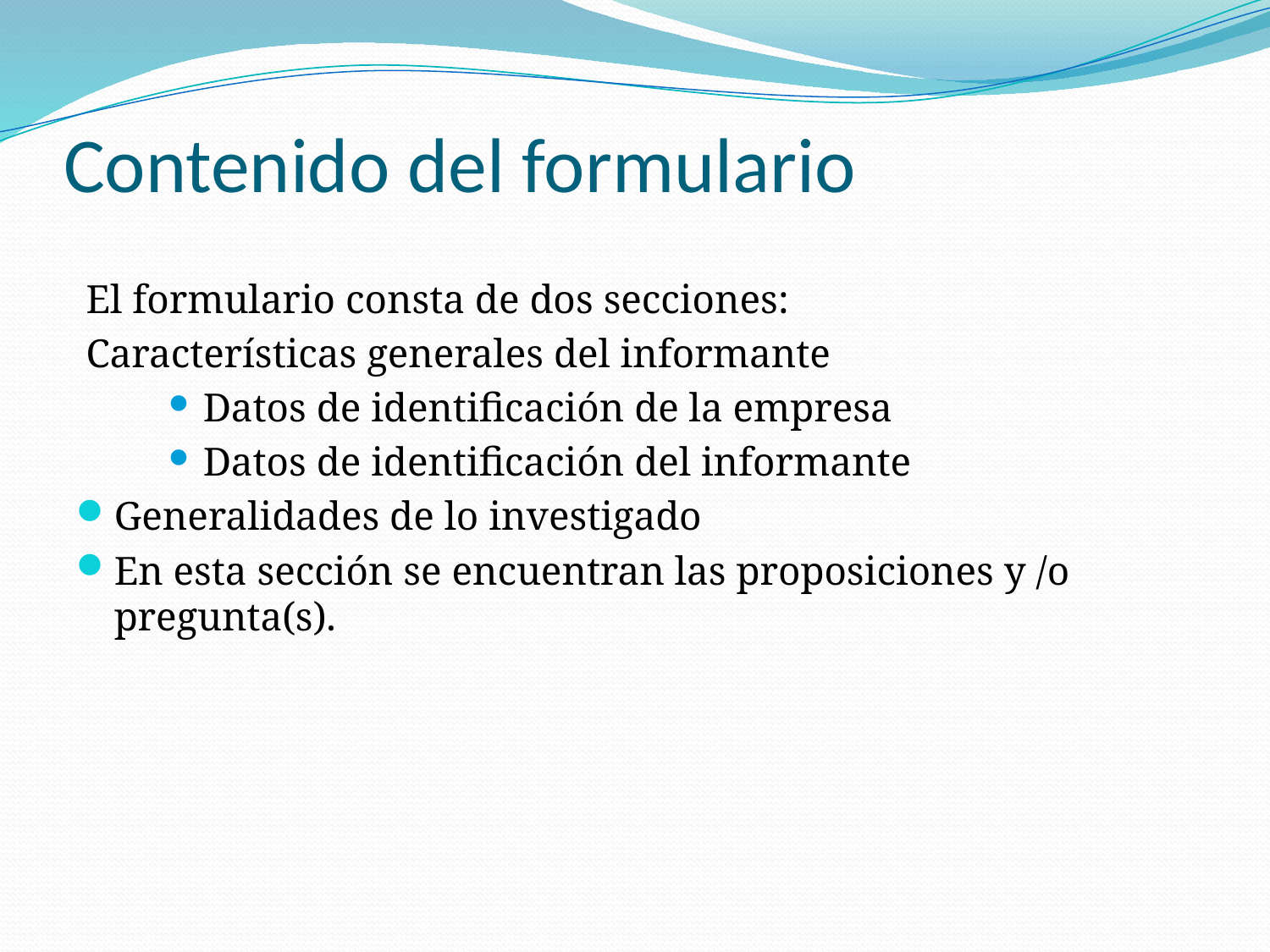

# Contenido del formulario
 El formulario consta de dos secciones:
 Características generales del informante
Datos de identificación de la empresa
Datos de identificación del informante
Generalidades de lo investigado
En esta sección se encuentran las proposiciones y /o pregunta(s).